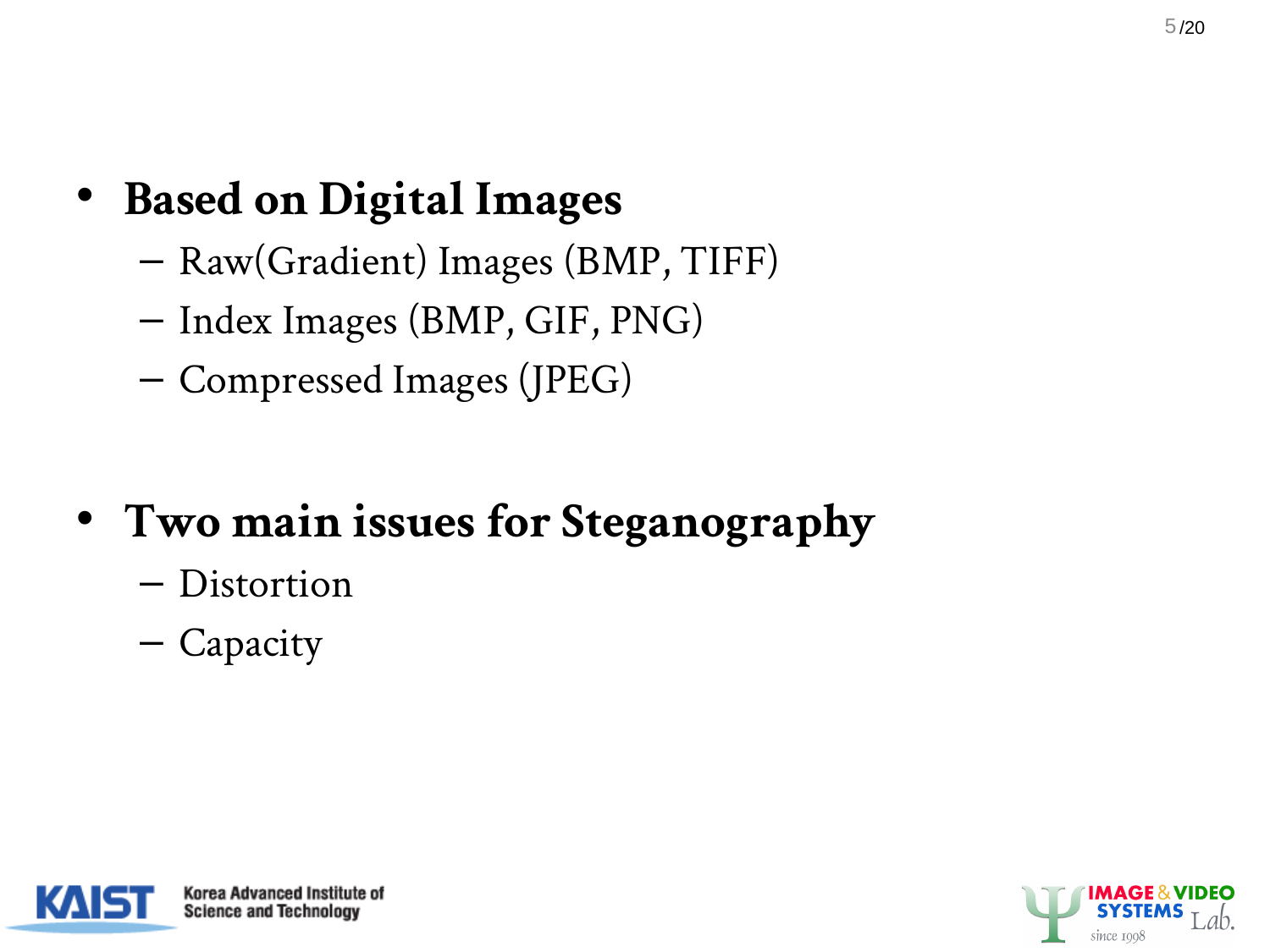

5
# Steganography for Digital Images
Based on Digital Images
Raw(Gradient) Images (BMP, TIFF)
Index Images (BMP, GIF, PNG)
Compressed Images (JPEG)

Two main issues for Steganography
Distortion
Capacity